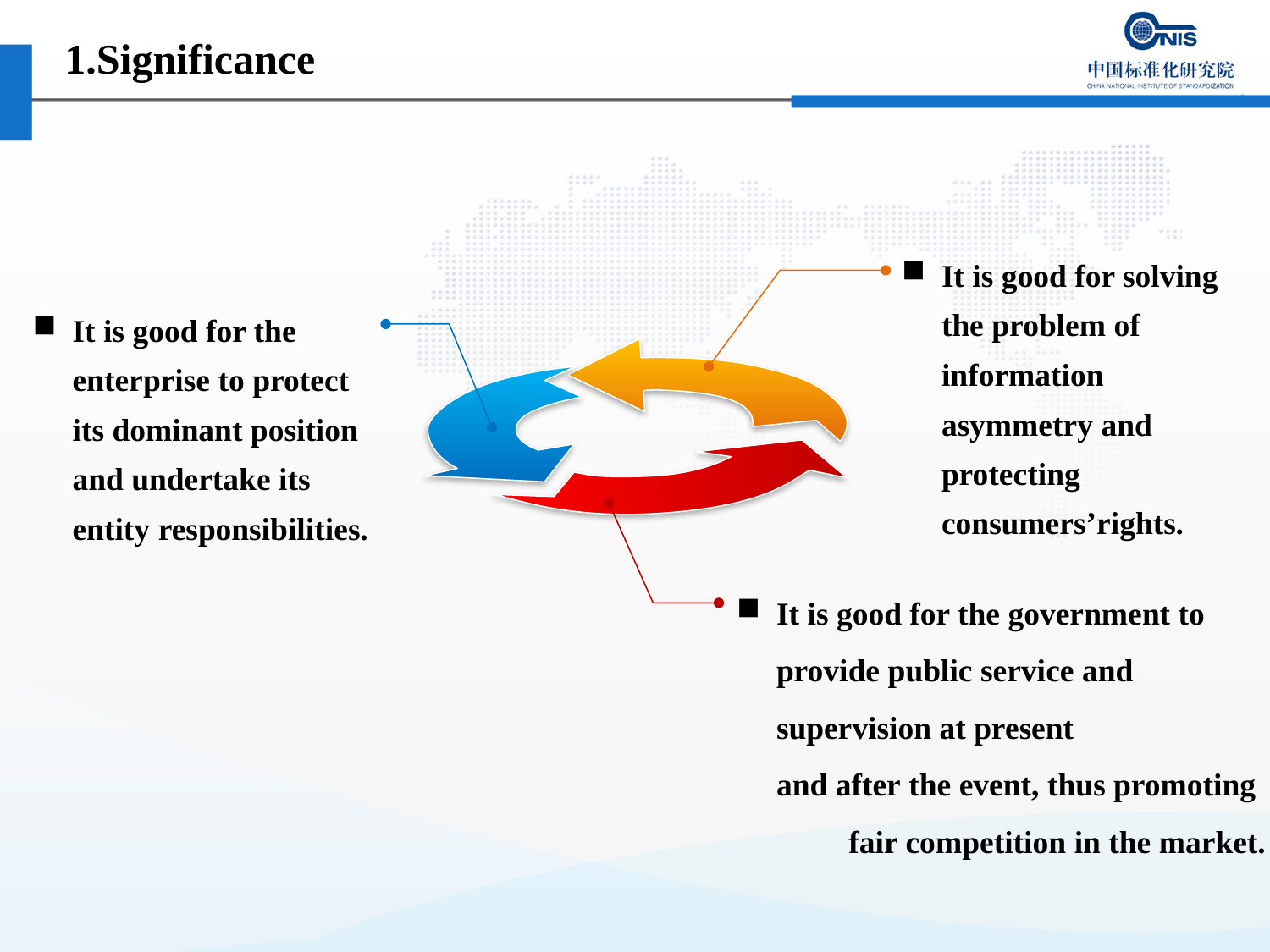

# 1.Significance
It is good for solving the problem of information asymmetry and protecting consumers’rights.

It is good for the enterprise to protect its dominant position and undertake its entity responsibilities.

It is good for the government to provide public service and supervision at present and after the event, thus promoting           fair competition in the market.